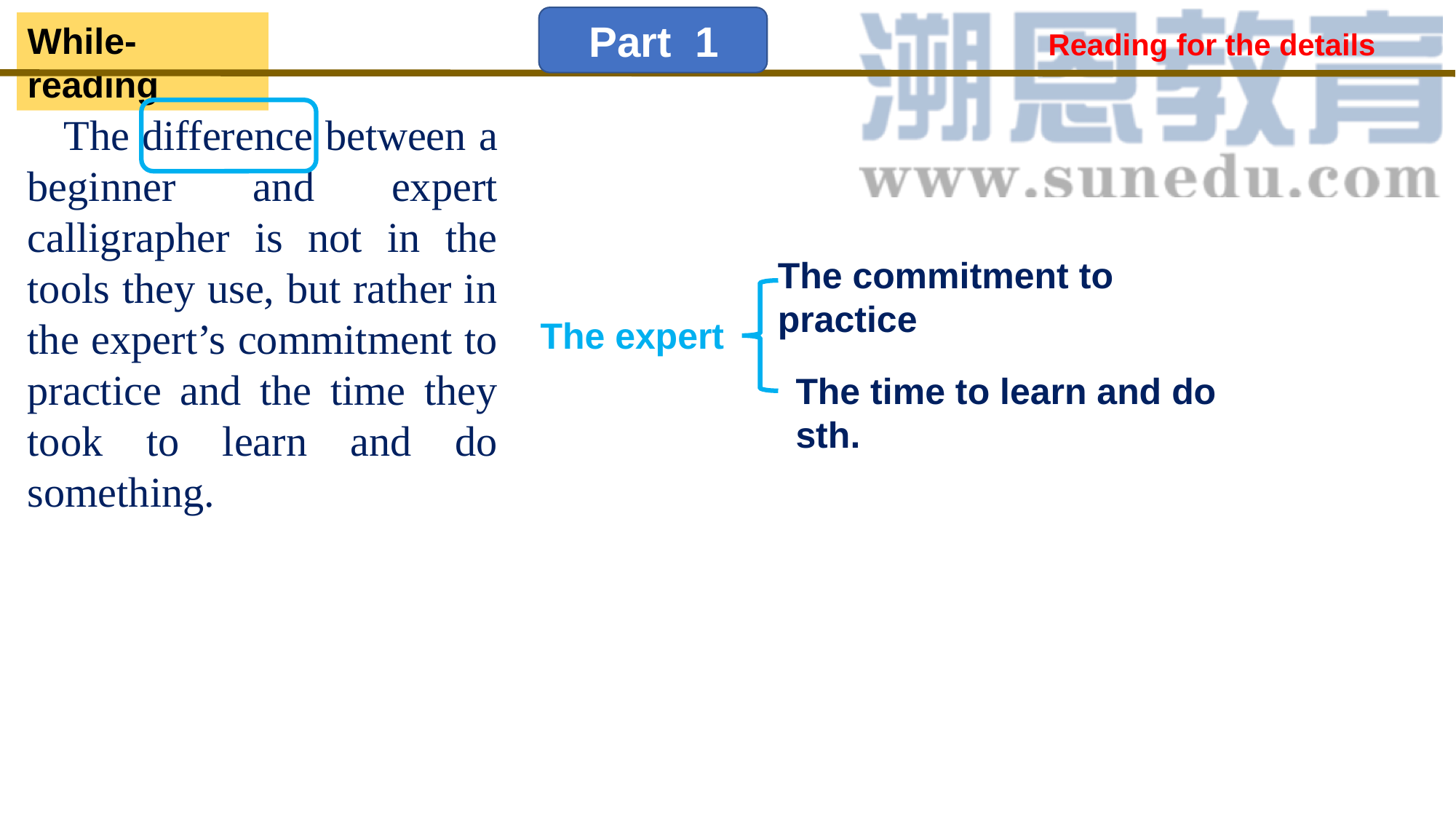

Part  1
While-reading
Reading for the details

The difference between a beginner and expert calligrapher is not in the tools they use, but rather in the expert’s commitment to practice and the time they took to learn and do something.
The commitment to practice

The expert
The time to learn and do sth.